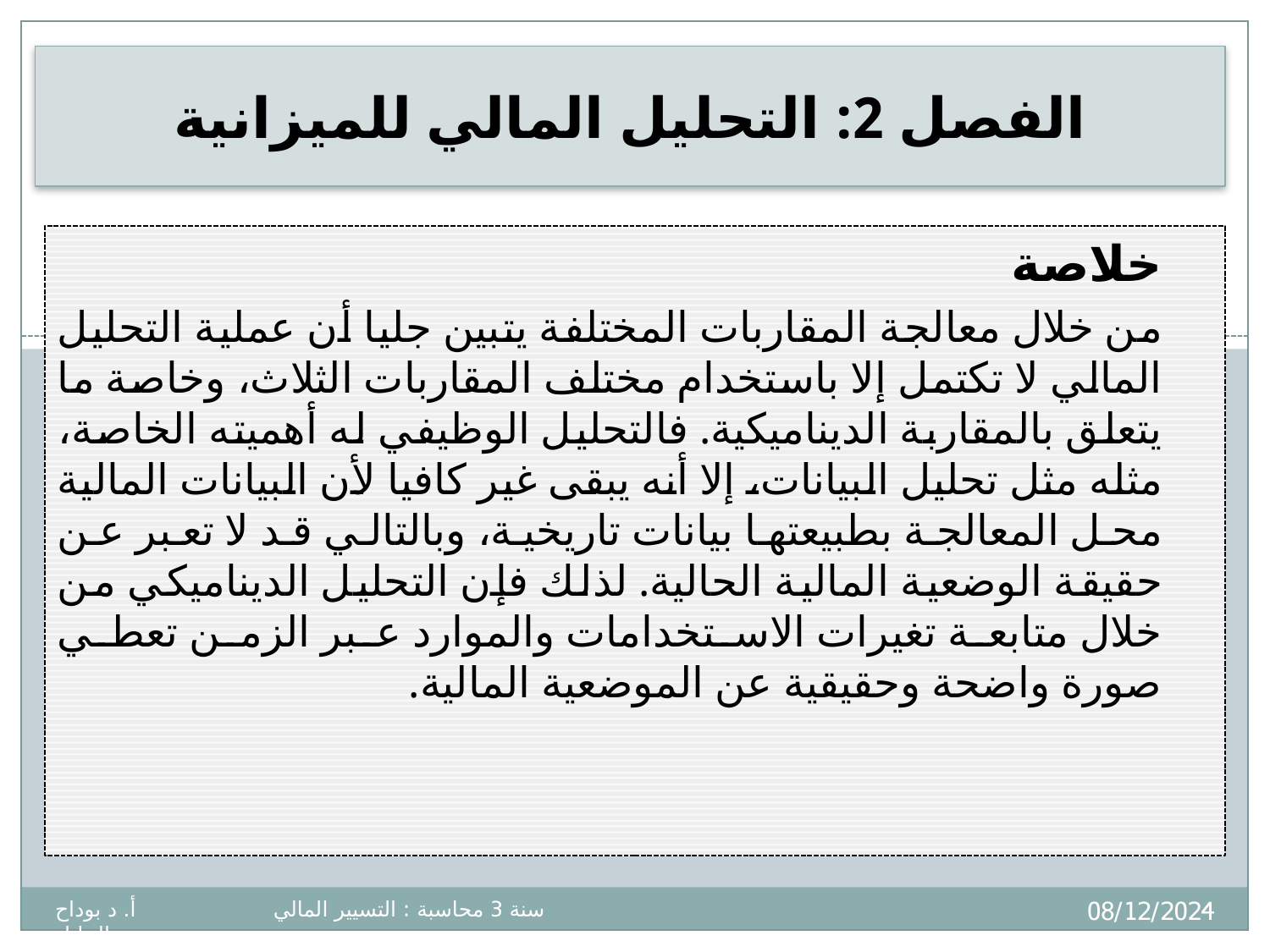

# الفصل 2: التحليل المالي للميزانية
خلاصة
من خلال معالجة المقاربات المختلفة يتبين جليا أن عملية التحليل المالي لا تكتمل إلا باستخدام مختلف المقاربات الثلاث، وخاصة ما يتعلق بالمقاربة الديناميكية. فالتحليل الوظيفي له أهميته الخاصة، مثله مثل تحليل البيانات، إلا أنه يبقى غير كافيا لأن البيانات المالية محل المعالجة بطبيعتها بيانات تاريخية، وبالتالي قد لا تعبر عن حقيقة الوضعية المالية الحالية. لذلك فإن التحليل الديناميكي من خلال متابعة تغيرات الاستخدامات والموارد عبر الزمن تعطي صورة واضحة وحقيقية عن الموضعية المالية.

23
08/12/2024
سنة 3 محاسبة : التسيير المالي                     أ. د بوداح عبدالجليل